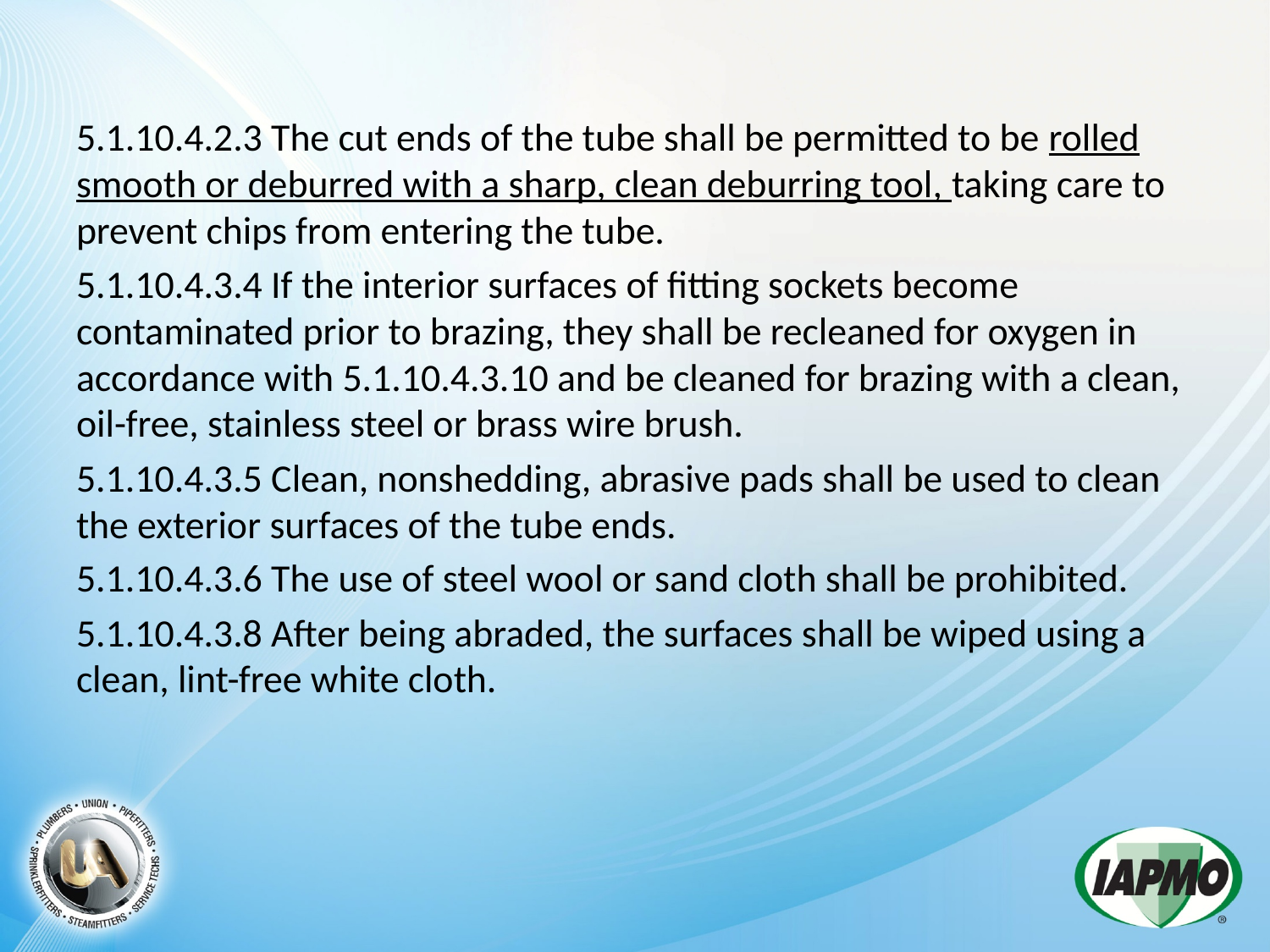

5.1.10.4.2.3 The cut ends of the tube shall be permitted to be rolled smooth or deburred with a sharp, clean deburring tool, taking care to prevent chips from entering the tube.
5.1.10.4.3.4 If the interior surfaces of fitting sockets become contaminated prior to brazing, they shall be recleaned for oxygen in accordance with 5.1.10.4.3.10 and be cleaned for brazing with a clean, oil-free, stainless steel or brass wire brush.
5.1.10.4.3.5 Clean, nonshedding, abrasive pads shall be used to clean the exterior surfaces of the tube ends.
5.1.10.4.3.6 The use of steel wool or sand cloth shall be prohibited.
5.1.10.4.3.8 After being abraded, the surfaces shall be wiped using a clean, lint-free white cloth.